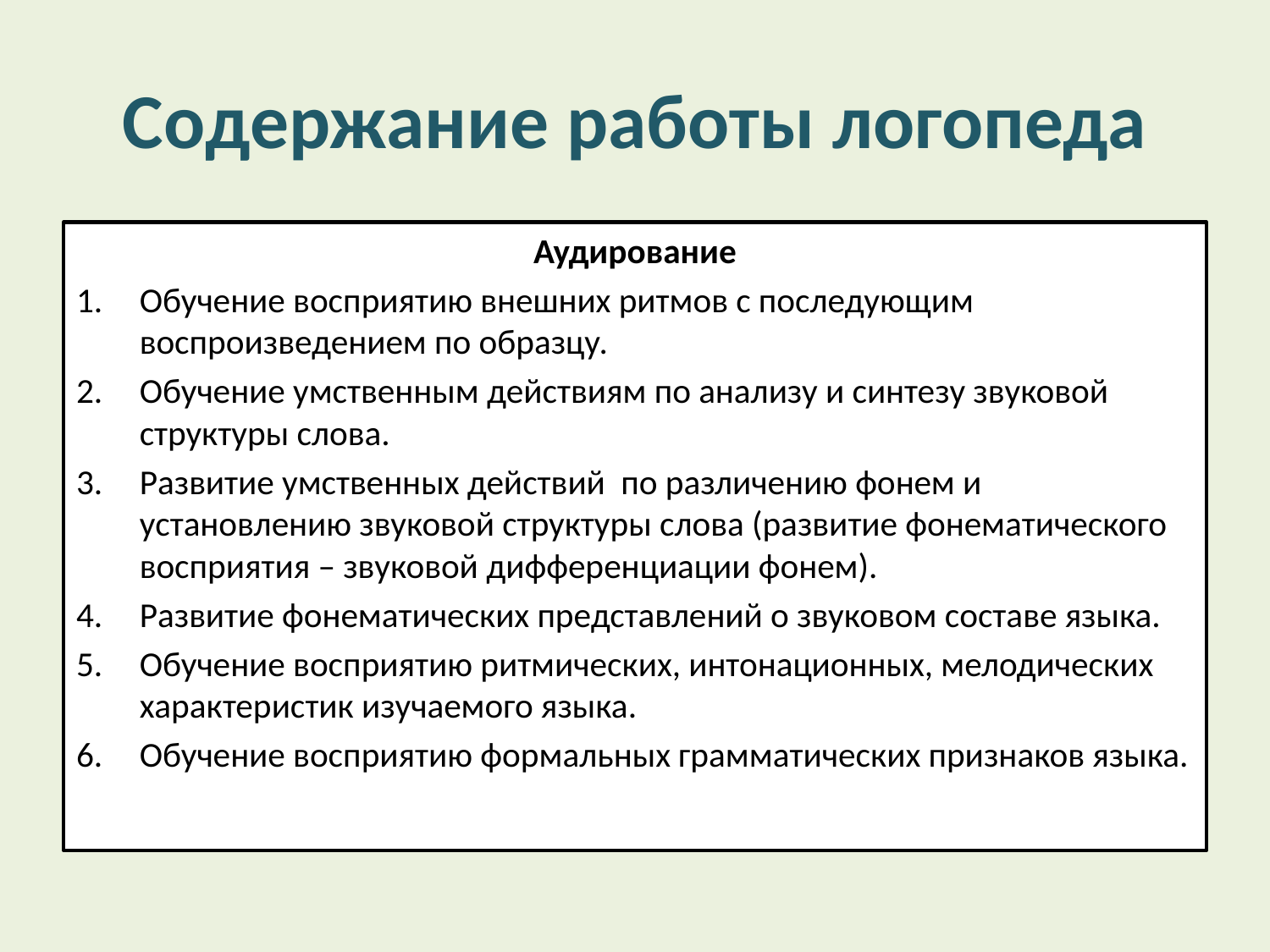

# Содержание работы логопеда
Аудирование
Обучение восприятию внешних ритмов с последующим воспроизведением по образцу.
Обучение умственным действиям по анализу и синтезу звуковой структуры слова.
Развитие умственных действий  по различению фонем и установлению звуковой структуры слова (развитие фонематического восприятия – звуковой дифференциации фонем).
Развитие фонематических представлений о звуковом составе языка.
Обучение восприятию ритмических, интонационных, мелодических характеристик изучаемого языка.
Обучение восприятию формальных грамматических признаков языка.